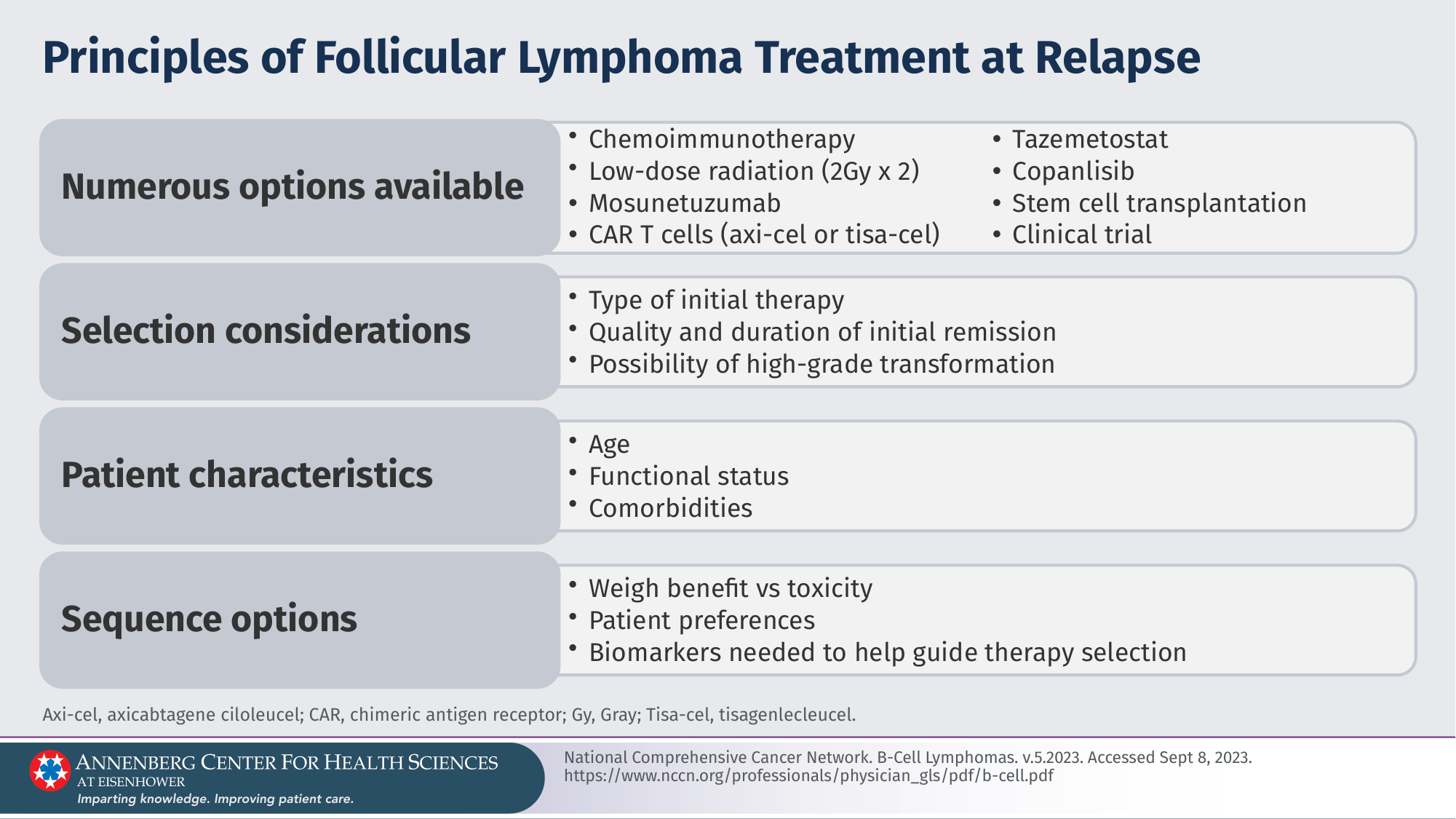

# Principles of Follicular Lymphoma Treatment at Relapse
Numerous options available
Chemoimmunotherapy
Low-dose radiation (2Gy x 2)
Mosunetuzumab
CAR T cells (axi-cel or tisa-cel)
Tazemetostat
Copanlisib
Stem cell transplantation
Clinical trial
Selection considerations
Type of initial therapy
Quality and duration of initial remission
Possibility of high-grade transformation
Patient characteristics
Age
Functional status
Comorbidities
Sequence options
Weigh benefit vs toxicity
Patient preferences
Biomarkers needed to help guide therapy selection
Axi-cel, axicabtagene ciloleucel; CAR, chimeric antigen receptor; Gy, Gray; Tisa-cel, tisagenlecleucel.
National Comprehensive Cancer Network. B-Cell Lymphomas. v.5.2023. Accessed Sept 8, 2023. https://www.nccn.org/professionals/physician_gls/pdf/b-cell.pdf